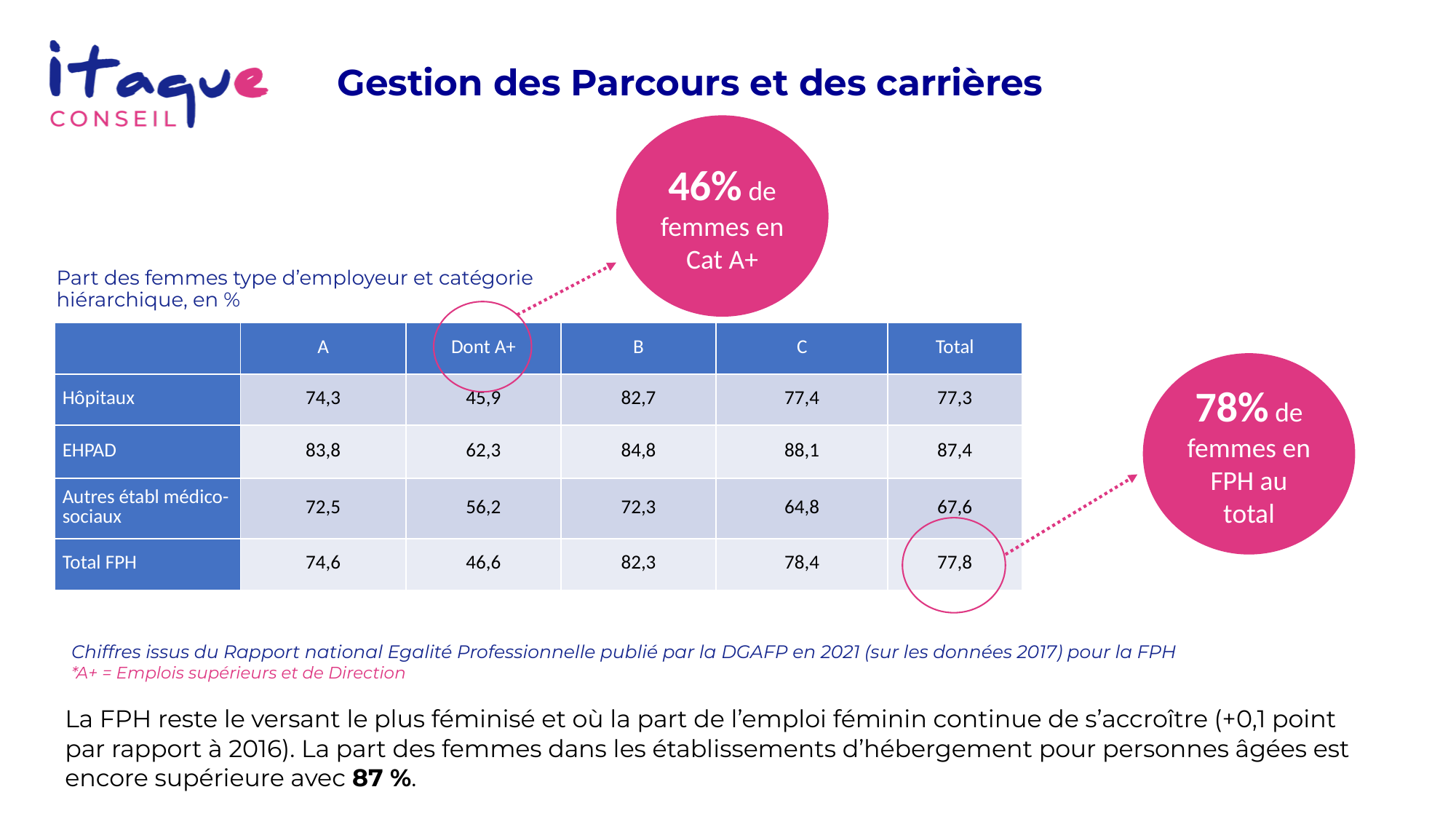

# Gestion des Parcours et des carrières
46% de femmes en Cat A+
Part des femmes type d’employeur et catégorie hiérarchique, en %

|  | A | Dont A+ | B | C | Total |
| --- | --- | --- | --- | --- | --- |
| Hôpitaux | 74,3 | 45,9 | 82,7 | 77,4 | 77,3 |
| EHPAD | 83,8 | 62,3 | 84,8 | 88,1 | 87,4 |
| Autres établ médico-sociaux | 72,5 | 56,2 | 72,3 | 64,8 | 67,6 |
| Total FPH | 74,6 | 46,6 | 82,3 | 78,4 | 77,8 |
78% de femmes en FPH au total

Chiffres issus du Rapport national Egalité Professionnelle publié par la DGAFP en 2021 (sur les données 2017) pour la FPH
*A+ = Emplois supérieurs et de Direction
La FPH reste le versant le plus féminisé et où la part de l’emploi féminin continue de s’accroître (+0,1 point par rapport à 2016). La part des femmes dans les établissements d’hébergement pour personnes âgées est encore supérieure avec 87 %.